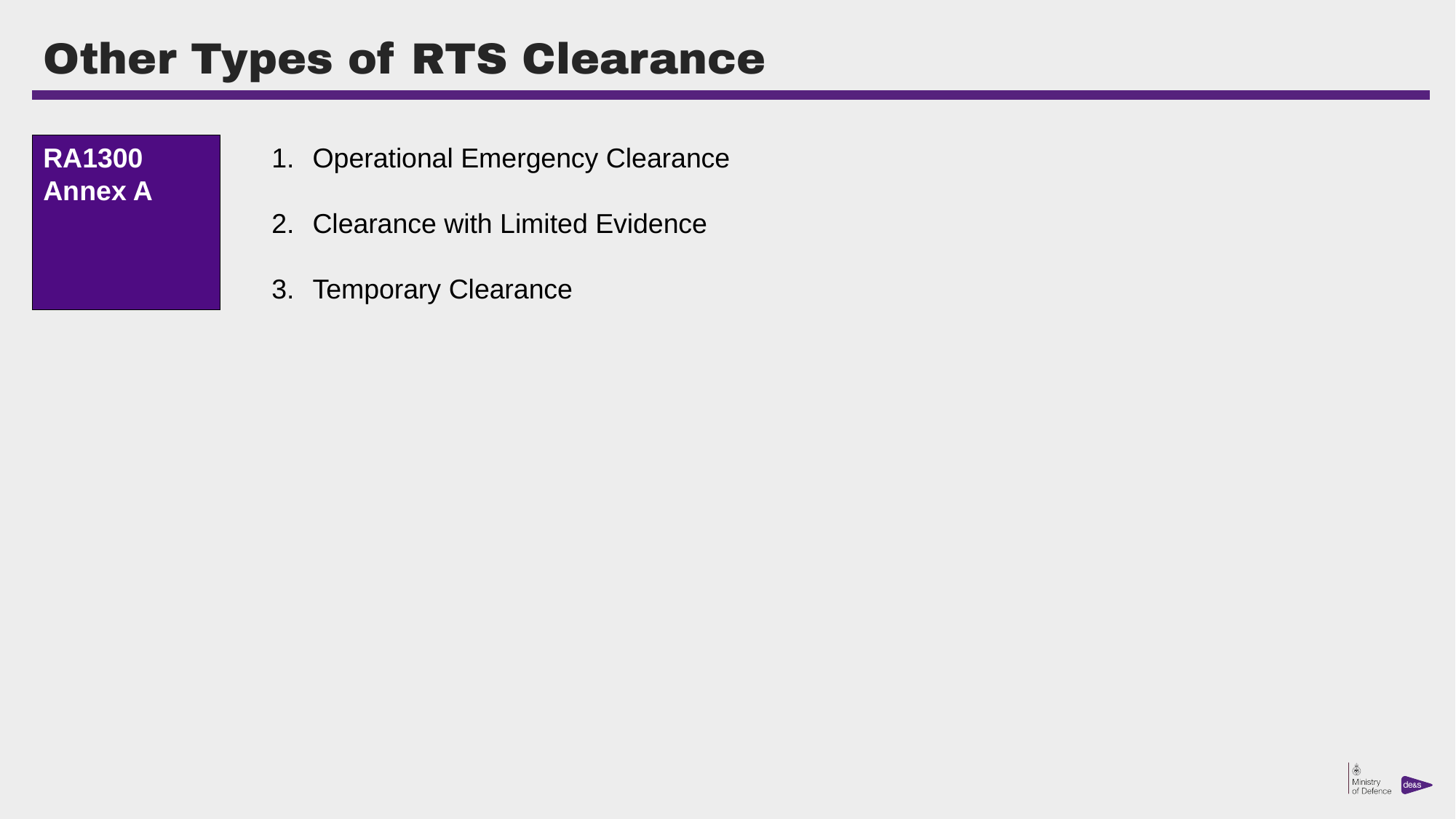

# Other Types of RTS Clearance
RA1300 Annex A

Operational Emergency Clearance
Clearance with Limited Evidence
Temporary Clearance